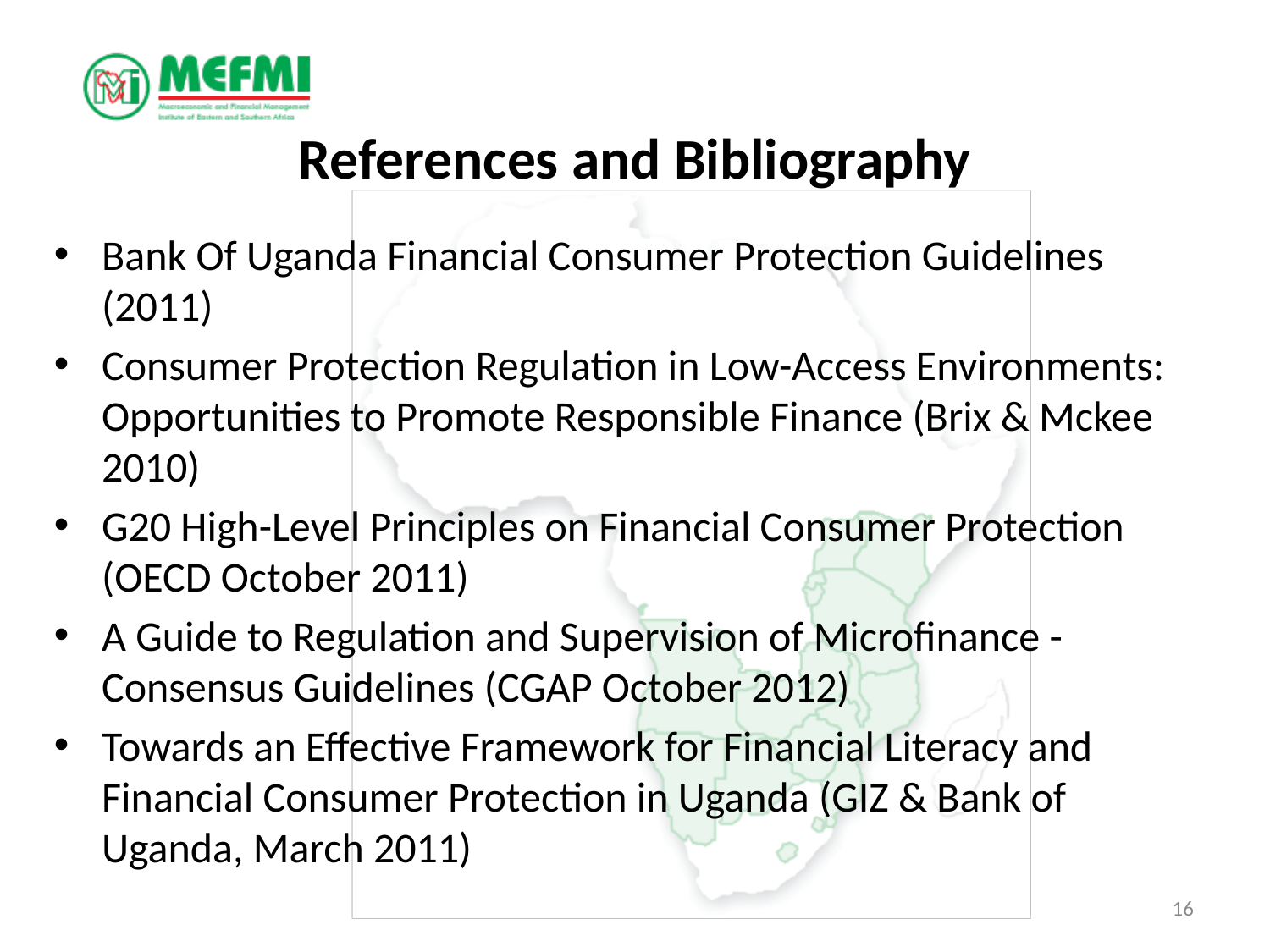

# References and Bibliography
Bank Of Uganda Financial Consumer Protection Guidelines (2011)
Consumer Protection Regulation in Low-Access Environments: Opportunities to Promote Responsible Finance (Brix & Mckee 2010)
G20 High-Level Principles on Financial Consumer Protection (OECD October 2011)
A Guide to Regulation and Supervision of Microfinance - Consensus Guidelines (CGAP October 2012)
Towards an Effective Framework for Financial Literacy and Financial Consumer Protection in Uganda (GIZ & Bank of Uganda, March 2011)

16